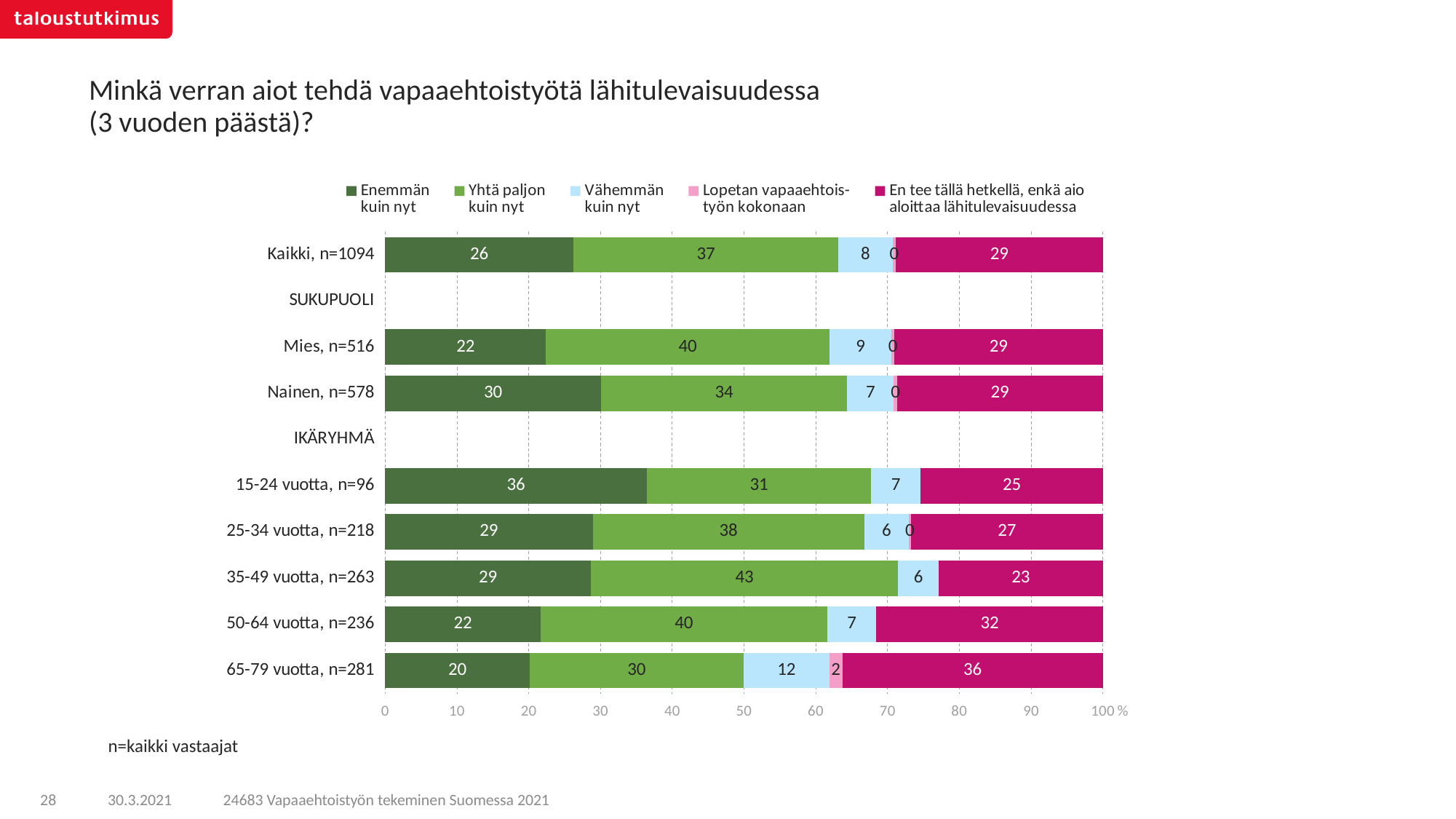

# Minkä verran aiot tehdä vapaaehtoistyötä lähitulevaisuudessa (3 vuoden päästä)?

### Chart

| Category | Enemmän
kuin nyt | Yhtä paljon
kuin nyt | Vähemmän
kuin nyt | Lopetan vapaaehtois-
työn kokonaan | En tee tällä hetkellä, enkä aio
aloittaa lähitulevaisuudessa |
|---|---|---|---|---|---|
| Kaikki, n=1094 | 26.22882 | 36.91792 | 7.54431 | 0.43161 | 28.87736 |
| SUKUPUOLI | None | None | None | None | None |
| Mies, n=516 | 22.37071 | 39.56942 | 8.56702 | 0.43954 | 29.05331 |
| Nainen, n=578 | 30.08456 | 34.26804 | 6.52222 | 0.42367 | 28.70151 |
| IKÄRYHMÄ | None | None | None | None | None |
| 15-24 vuotta, n=96 | 36.44326 | 31.27521 | 6.88915 | None | 25.39239 |
| 25-34 vuotta, n=218 | 28.91464 | 37.82672 | 6.20245 | 0.30559 | 26.7506 |
| 35-49 vuotta, n=263 | 28.64797 | 42.81195 | 5.65429 | None | 22.88579 |
| 50-64 vuotta, n=236 | 21.63272 | 39.95832 | 6.83301 | None | 31.57595 |
| 65-79 vuotta, n=281 | 20.10268 | 29.831 | 11.95306 | 1.80481 | 36.30845 |
n=kaikki vastaajat
24683 Vapaaehtoistyön tekeminen Suomessa 2021
28
30.3.2021